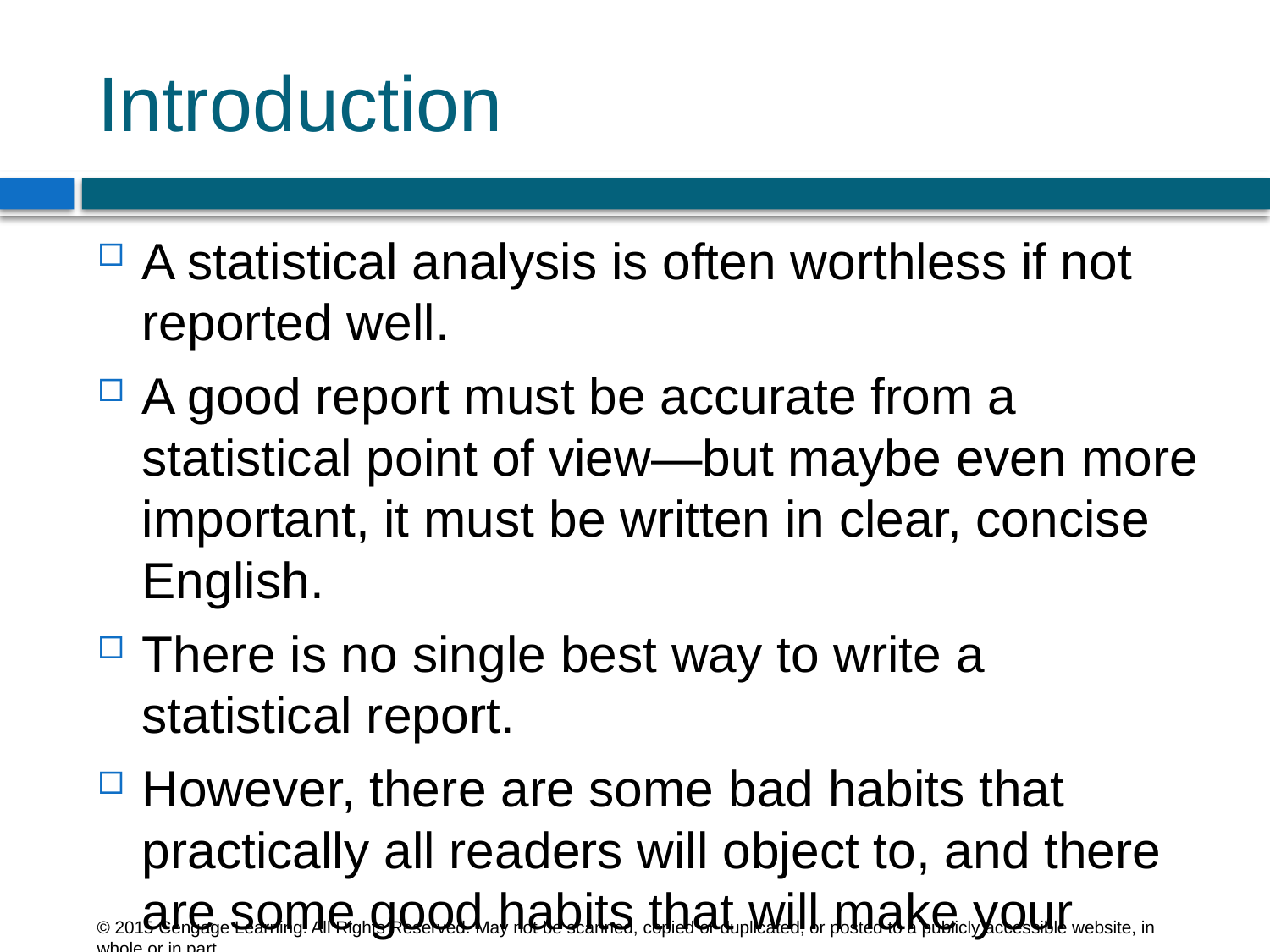

# Introduction
A statistical analysis is often worthless if not reported well.
A good report must be accurate from a statistical point of view—but maybe even more important, it must be written in clear, concise English.
There is no single best way to write a statistical report.
However, there are some bad habits that practically all readers will object to, and there are some good habits that will make your writing more effective.